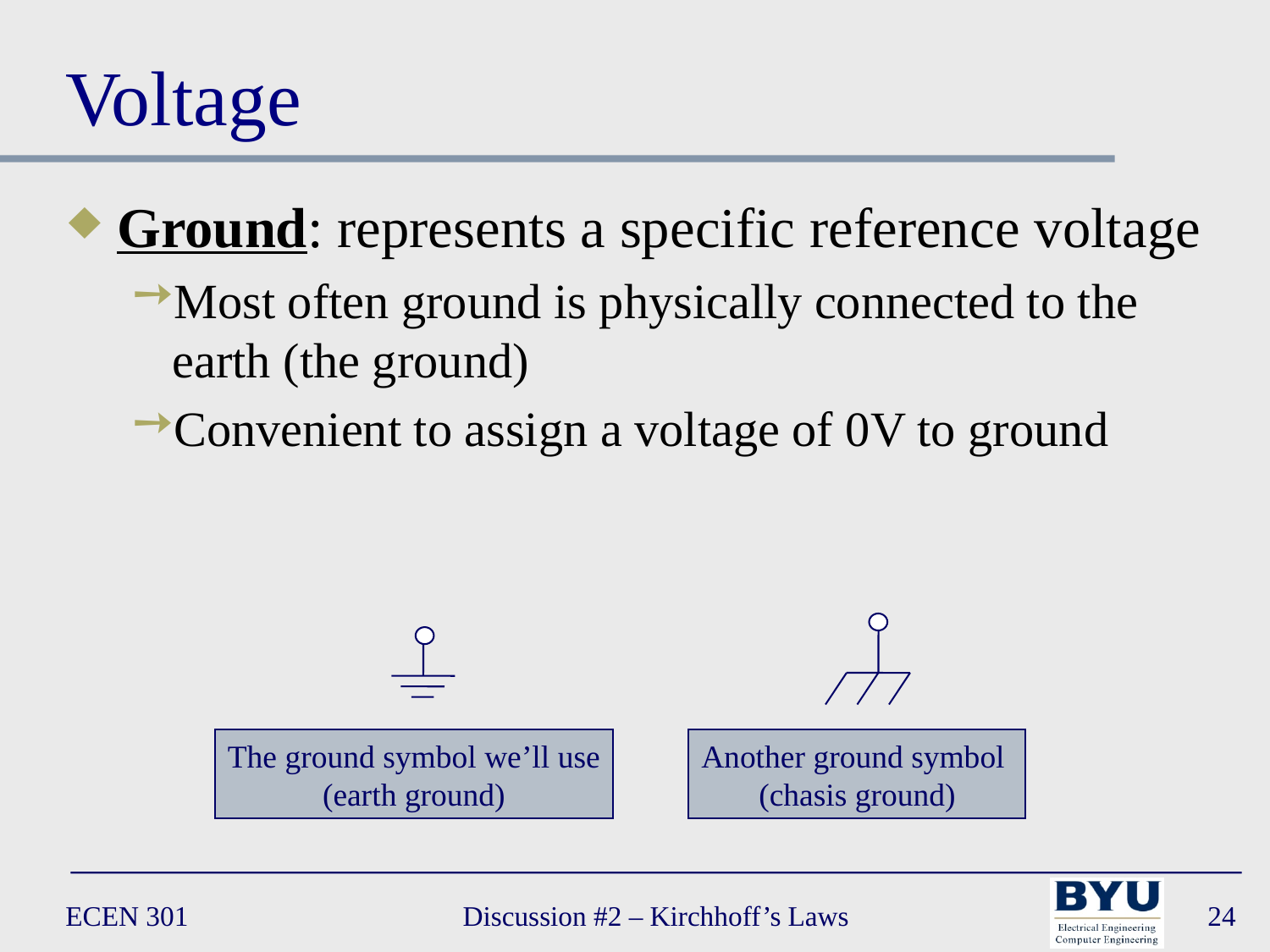

# Voltage
Ground: represents a specific reference voltage
Most often ground is physically connected to the earth (the ground)
Convenient to assign a voltage of 0V to ground

The ground symbol we’ll use
(earth ground)
Another ground symbol
(chasis ground)
ECEN 301
Discussion #2 – Kirchhoff’s Laws
24